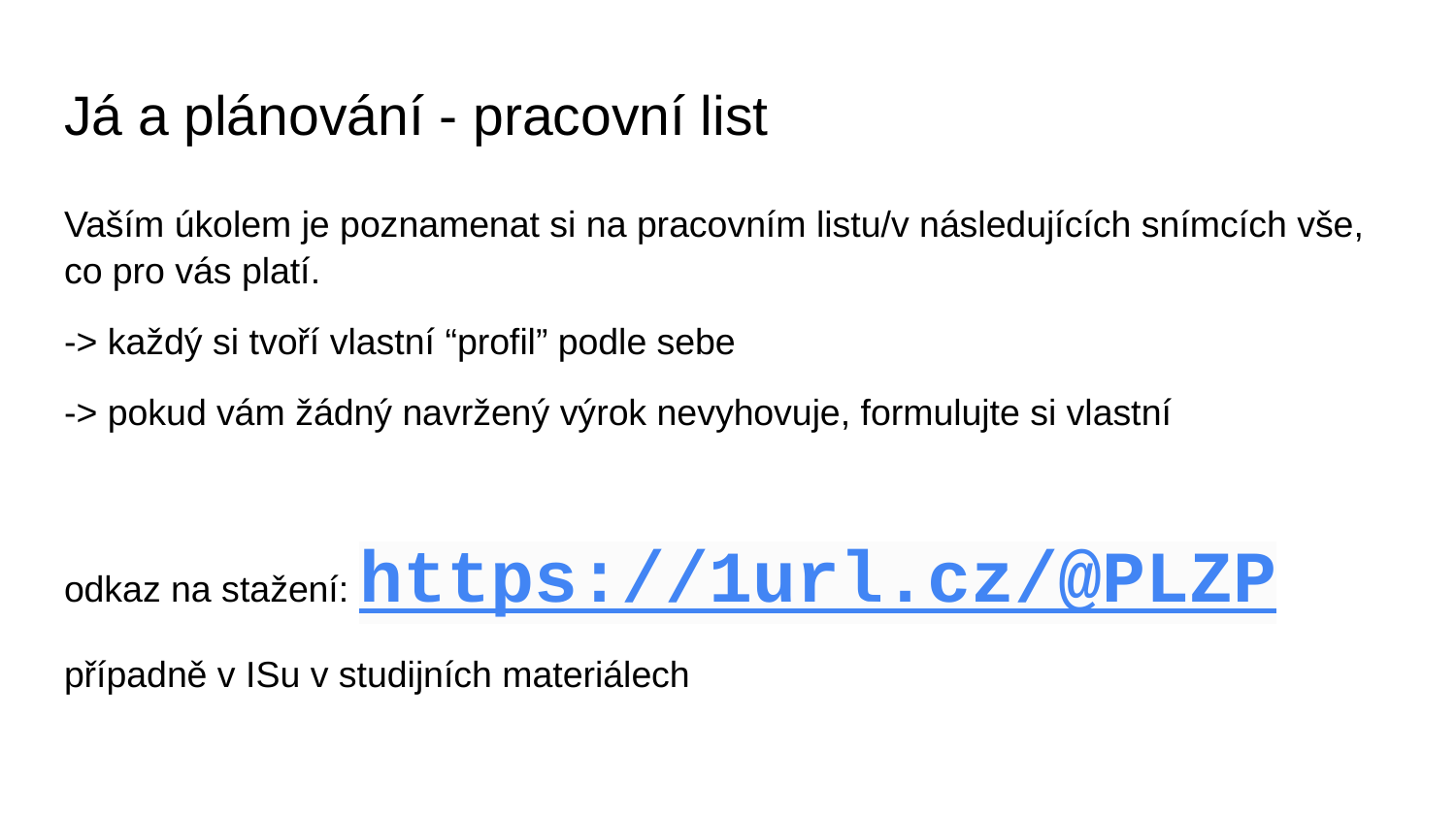

# Já a plánování - pracovní list
Vaším úkolem je poznamenat si na pracovním listu/v následujících snímcích vše, co pro vás platí.
-> každý si tvoří vlastní “profil” podle sebe
-> pokud vám žádný navržený výrok nevyhovuje, formulujte si vlastní

odkaz na stažení: https://1url.cz/@PLZP
případně v ISu v studijních materiálech